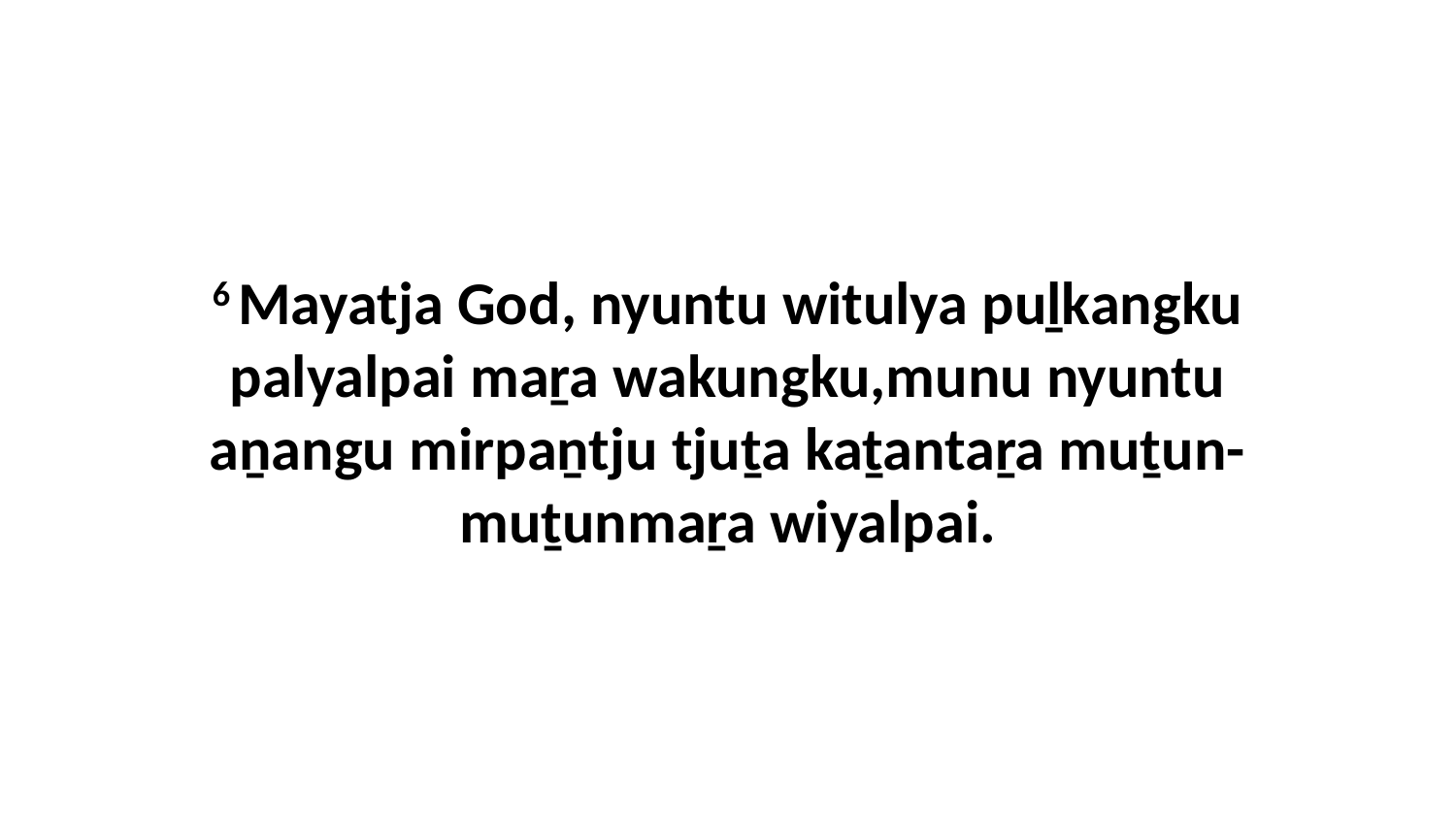

6 Mayatja God, nyuntu witulya puḻkangku palyalpai maṟa wakungku,munu nyuntu aṉangu mirpaṉtju tjuṯa kaṯantaṟa muṯun-muṯunmaṟa wiyalpai.